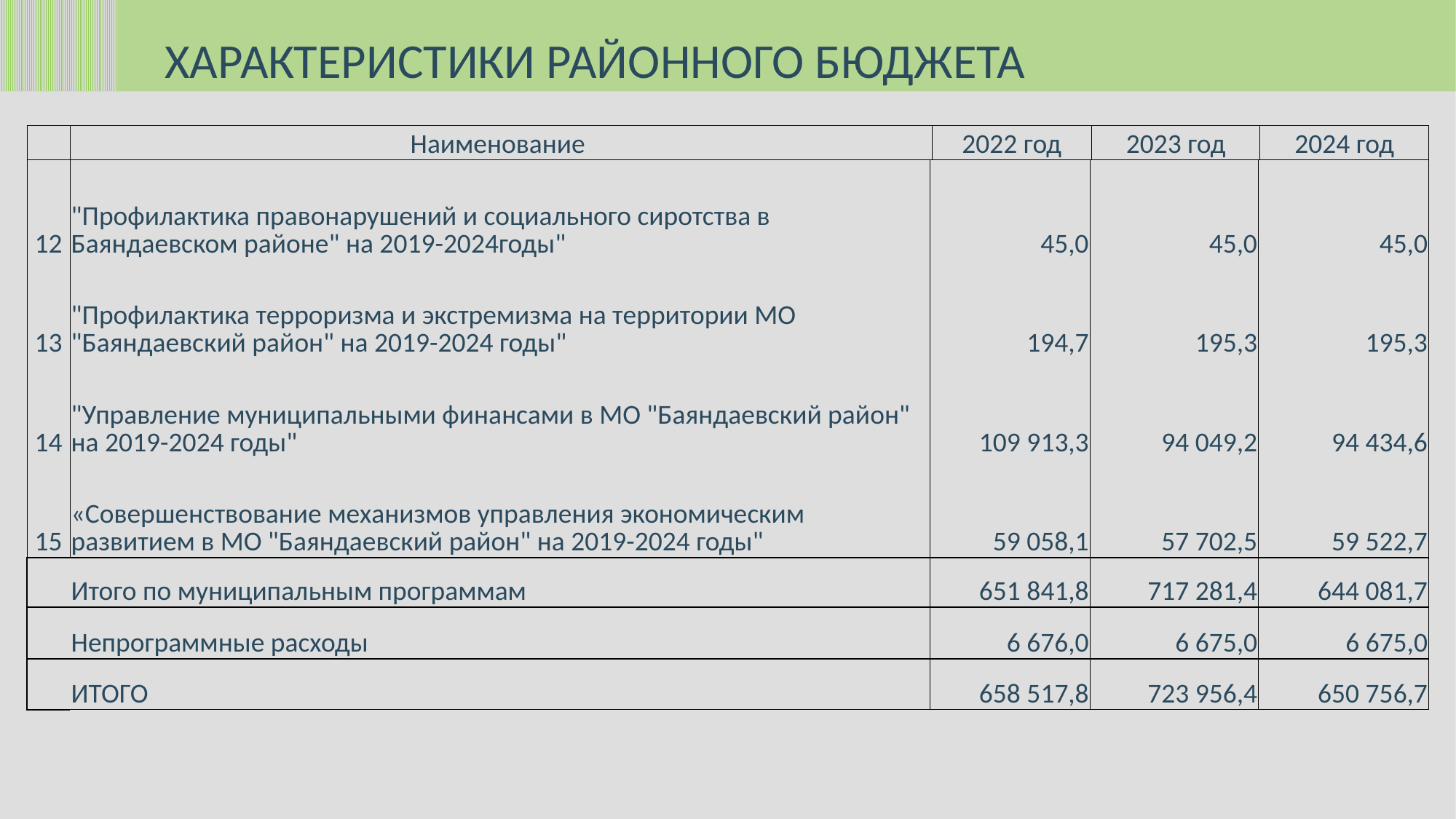

ХАРАКТЕРИСТИКИ РАЙОННОГО БЮДЖЕТА
|  | Наименование | 2022 год | 2023 год | 2024 год |
| --- | --- | --- | --- | --- |
| 12 | "Профилактика правонарушений и социального сиротства в Баяндаевском районе" на 2019-2024годы" | 45,0 | 45,0 | 45,0 |
| --- | --- | --- | --- | --- |
| 13 | "Профилактика терроризма и экстремизма на территории МО "Баяндаевский район" на 2019-2024 годы" | 194,7 | 195,3 | 195,3 |
| 14 | "Управление муниципальными финансами в МО "Баяндаевский район" на 2019-2024 годы" | 109 913,3 | 94 049,2 | 94 434,6 |
| 15 | «Совершенствование механизмов управления экономическим развитием в МО "Баяндаевский район" на 2019-2024 годы" | 59 058,1 | 57 702,5 | 59 522,7 |
|  | Итого по муниципальным программам | 651 841,8 | 717 281,4 | 644 081,7 |
|  | Непрограммные расходы | 6 676,0 | 6 675,0 | 6 675,0 |
|  | ИТОГО | 658 517,8 | 723 956,4 | 650 756,7 |